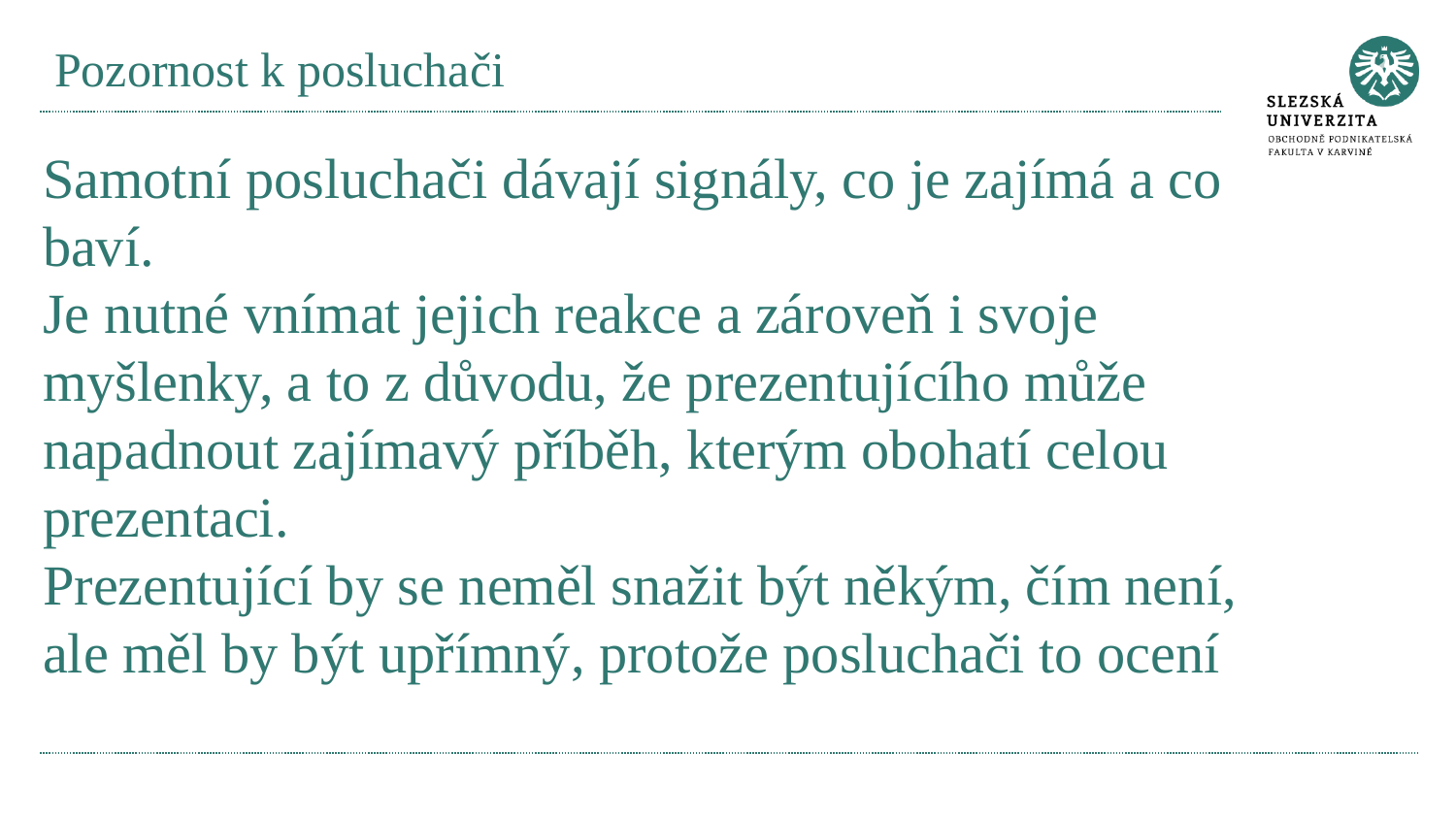

# Pozornost k posluchači
Samotní posluchači dávají signály, co je zajímá a co baví.
Je nutné vnímat jejich reakce a zároveň i svoje myšlenky, a to z důvodu, že prezentujícího může napadnout zajímavý příběh, kterým obohatí celou prezentaci.
Prezentující by se neměl snažit být někým, čím není, ale měl by být upřímný, protože posluchači to ocení